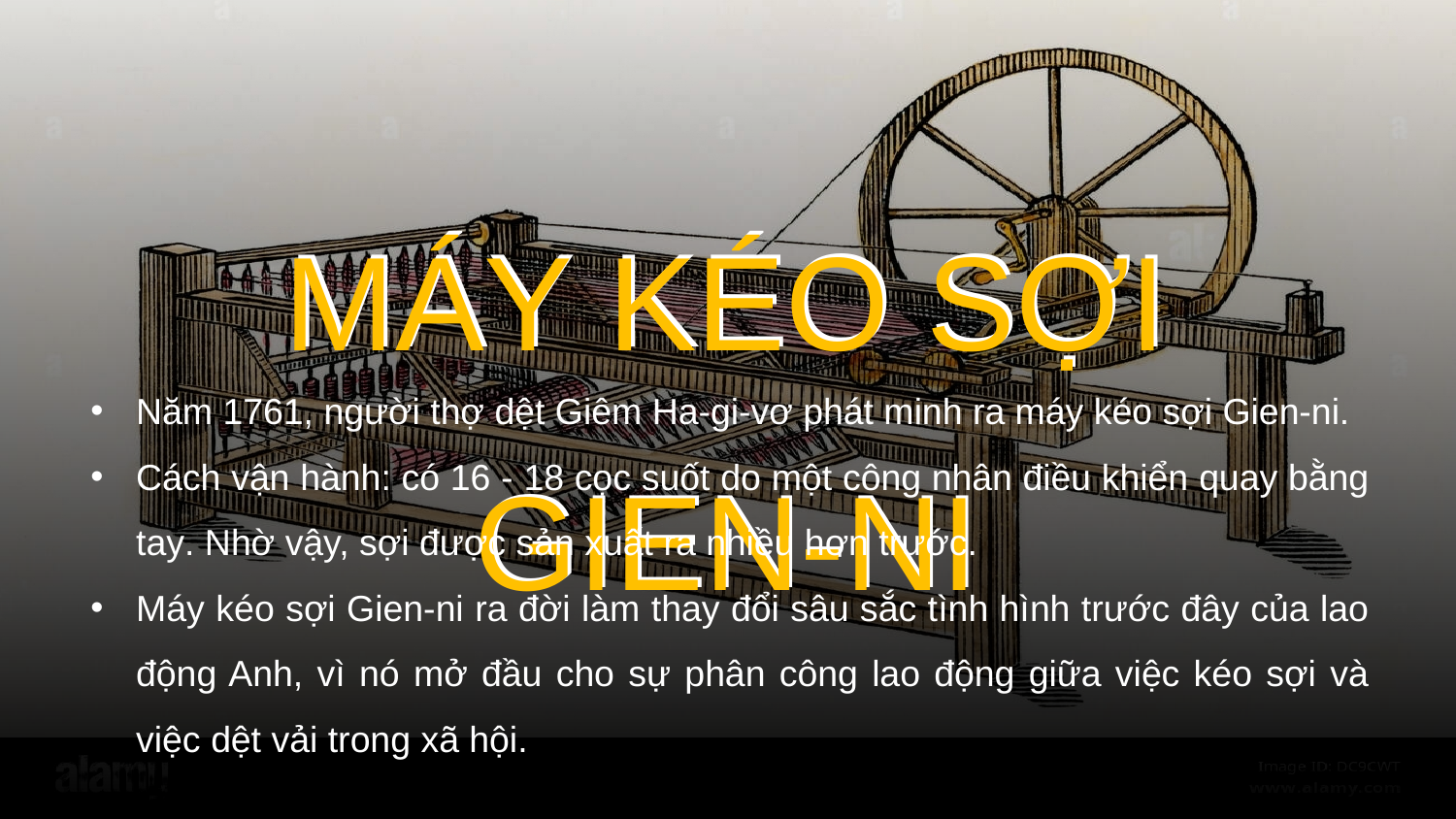

MÁY KÉO SỢI GIEN-NI
MÁY KÉO SỢI GIEN-NI
Năm 1761, người thợ dệt Giêm Ha-gi-vơ phát minh ra máy kéo sợi Gien-ni.
Cách vận hành: có 16 - 18 cọc suốt do một công nhân điều khiển quay bằng tay. Nhờ vậy, sợi được sản xuất ra nhiều hơn trước.
Máy kéo sợi Gien-ni ra đời làm thay đổi sâu sắc tình hình trước đây của lao động Anh, vì nó mở đầu cho sự phân công lao động giữa việc kéo sợi và việc dệt vải trong xã hội.